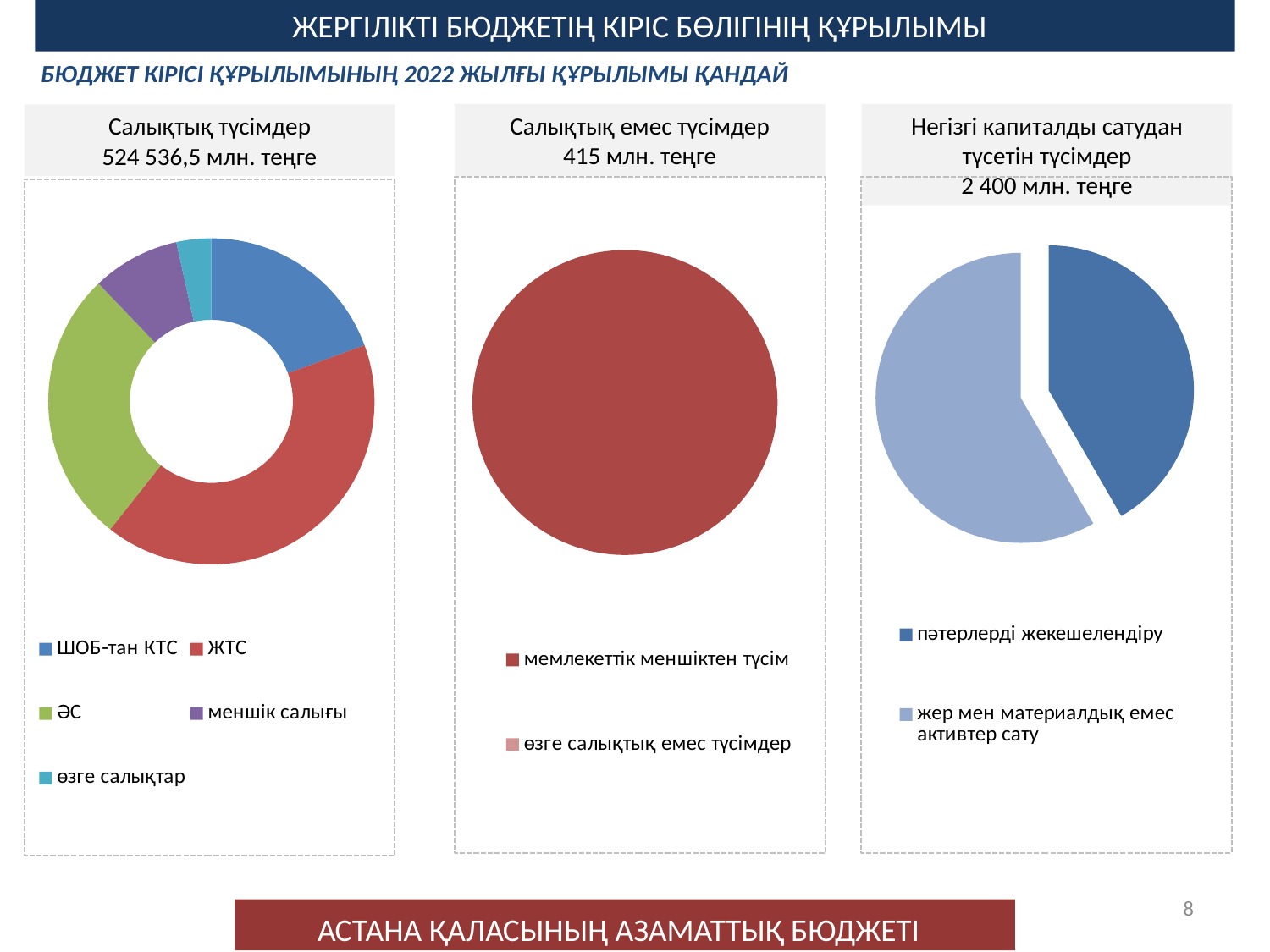

ЖЕРГІЛІКТІ БЮДЖЕТІҢ КІРІС БӨЛІГІНІҢ ҚҰРЫЛЫМЫ

БЮДЖЕТ КІРІСІ ҚҰРЫЛЫМЫНЫҢ 2022 ЖЫЛҒЫ ҚҰРЫЛЫМЫ ҚАНДАЙ
Негізгі капиталды сатудан түсетін түсімдер
2 400 млн. теңге
Салықтық емес түсімдер
415 млн. теңге
Салықтық түсімдер
524 536,5 млн. теңге

### Chart

| Category | Продажи |
|---|---|
| пәтерлерді жекешелендіру | 1000.0 |
| жер мен материалдық емес активтер сату | 1400.0 |

### Chart

| Category | Продажи |
|---|---|
| мемлекеттік меншіктен түсім | 415.0 |
| өзге салықтық емес түсімдер | 0.0 |

### Chart

| Category | Продажи |
|---|---|
| ШОБ-тан КТС | 101815.1 |
| ЖТС | 216241.3 |
| ӘС | 142730.3 |
| меншік салығы | 45644.5 |
| өзге салықтар | 18095.300000000047 |
8

АСТАНА ҚАЛАСЫНЫҢ АЗАМАТТЫҚ БЮДЖЕТІ